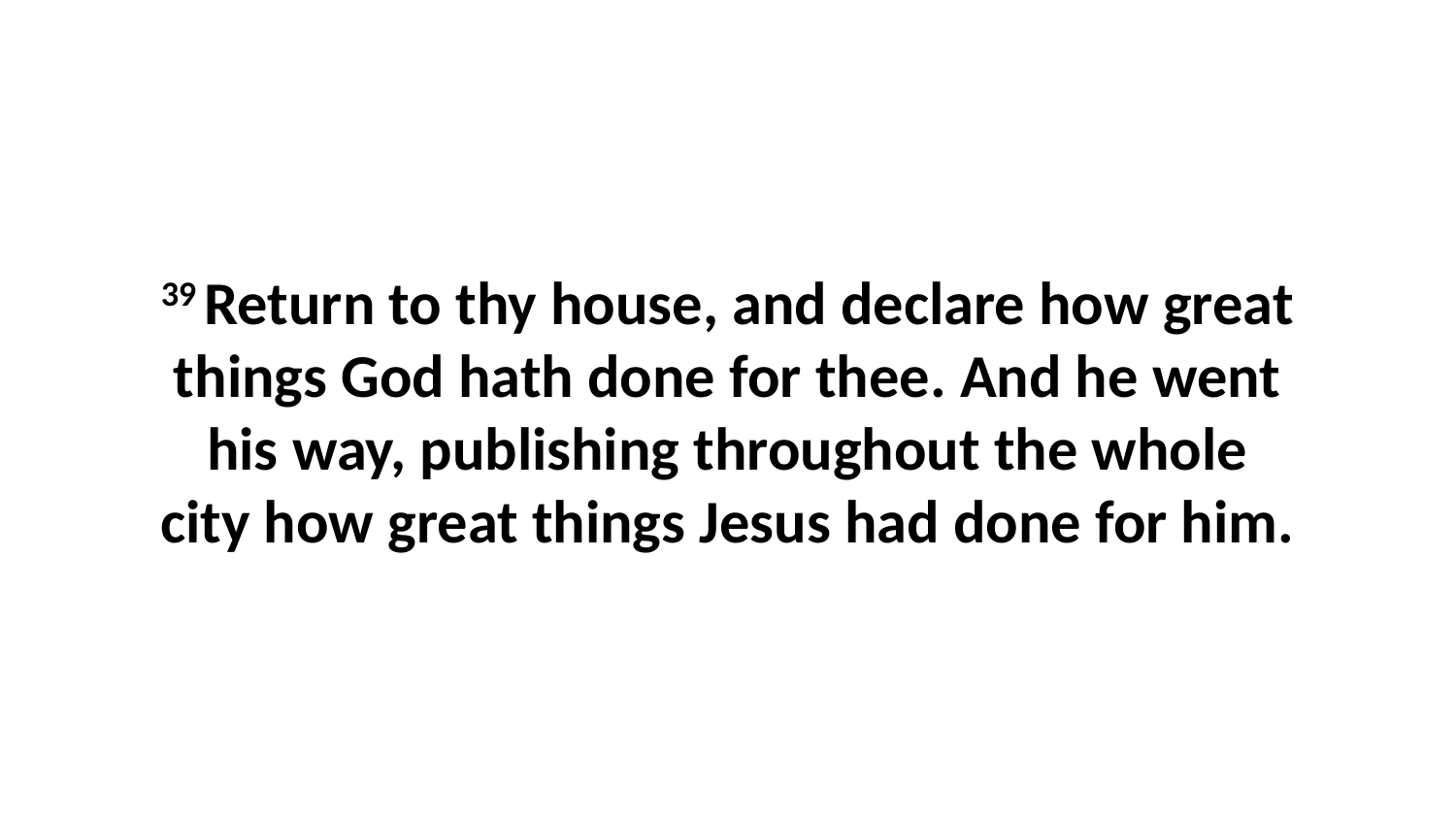

39 Return to thy house, and declare how great things God hath done for thee. And he went his way, publishing throughout the whole city how great things Jesus had done for him.